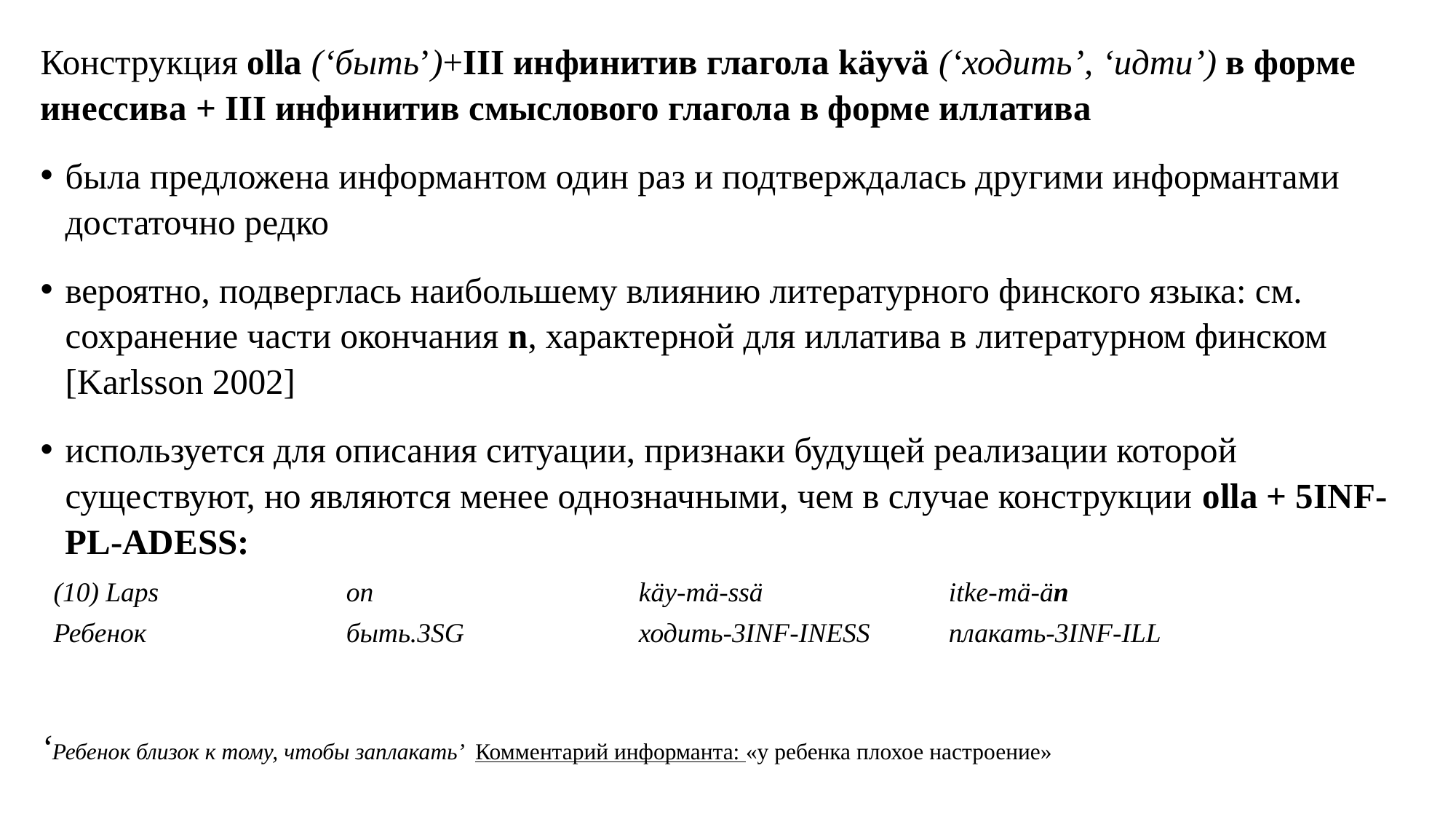

Конструкция olla (‘быть’)+III инфинитив глагола käyvä (‘ходить’, ‘идти’) в форме инессива + III инфинитив смыслового глагола в форме иллатива
была предложена информантом один раз и подтверждалась другими информантами достаточно редко
вероятно, подверглась наибольшему влиянию литературного финского языка: см. сохранение части окончания n, характерной для иллатива в литературном финском [Karlsson 2002]
используется для описания ситуации, признаки будущей реализации которой существуют, но являются менее однозначными, чем в случае конструкции olla + 5INF-PL-ADESS:

‘Ребенок близок к тому, чтобы заплакать’  Комментарий информанта: «у ребенка плохое настроение»

| (10) Laps | on | käy-mä-ssä | itke-mä-än |
| --- | --- | --- | --- |
| Ребенок | быть.3SG | ходить-3INF-INESS | плакать-3INF-ILL |